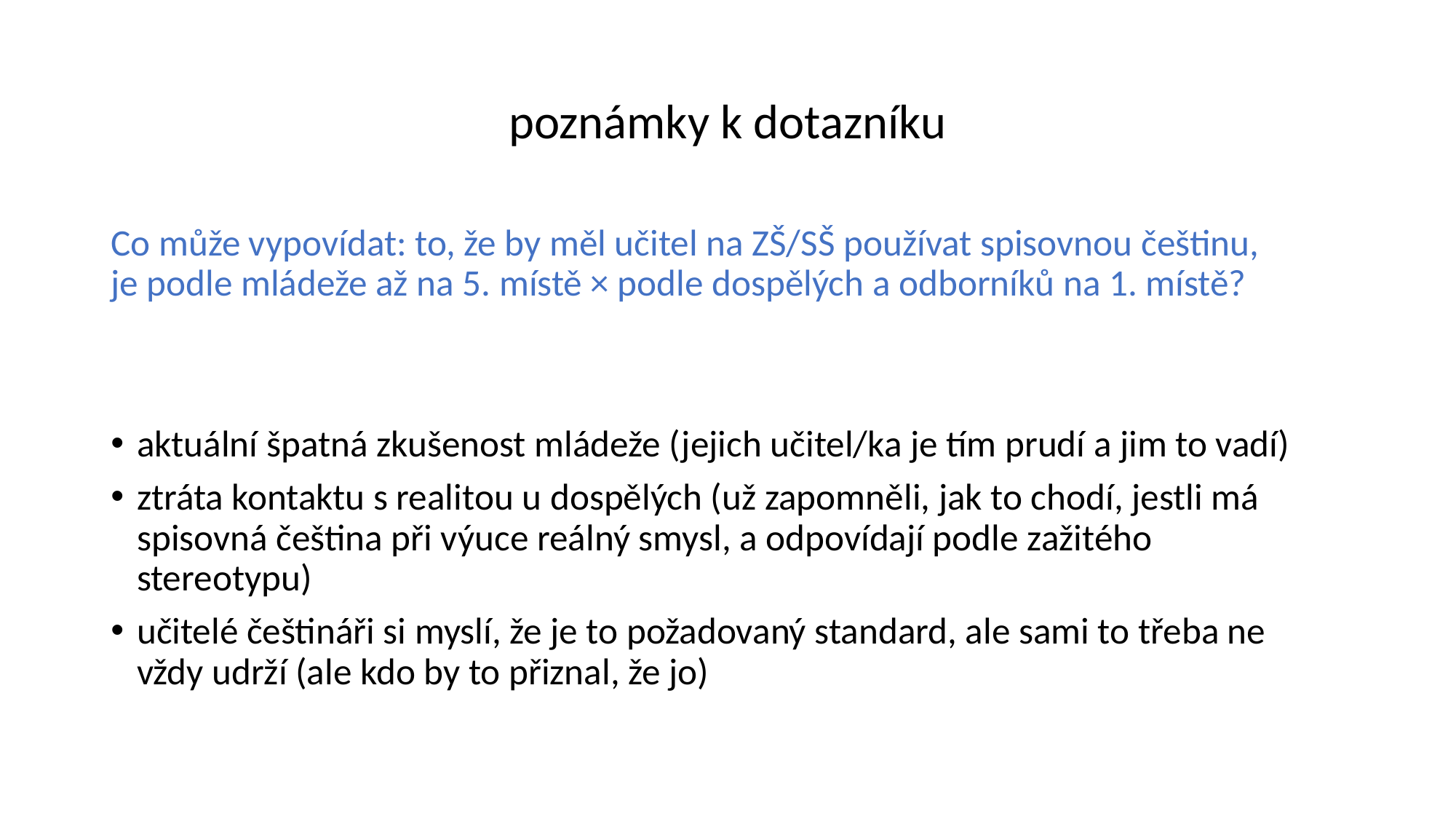

# poznámky k dotazníku
Co může vypovídat: to, že by měl učitel na ZŠ/SŠ používat spisovnou češtinu, je podle mládeže až na 5. místě × podle dospělých a odborníků na 1. místě?

aktuální špatná zkušenost mládeže (jejich učitel/ka je tím prudí a jim to vadí)
ztráta kontaktu s realitou u dospělých (už zapomněli, jak to chodí, jestli má spisovná čeština při výuce reálný smysl, a odpovídají podle zažitého stereotypu)
učitelé češtináři si myslí, že je to požadovaný standard, ale sami to třeba ne vždy udrží (ale kdo by to přiznal, že jo)